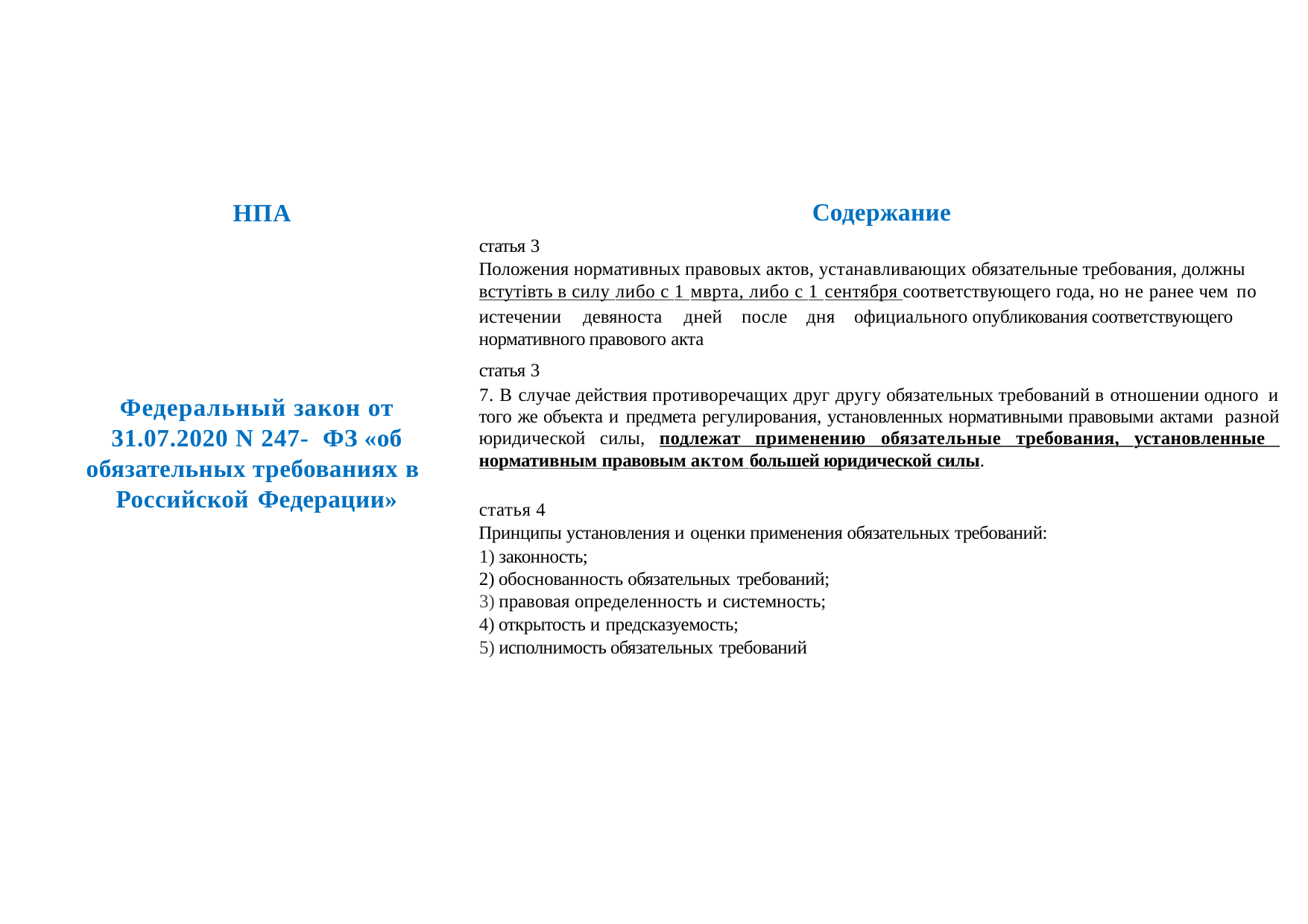

Содержание
HПA
статья 3
Положения нормативных правовых актов, устанавливающих обязательные требования, должны  встутівть в силу либо с 1 мврта, либо с 1 сентября соответствующего года, но не ранее чем по
истечении	девяноста	дней	после	дня	официального опубликования соответствующего нормативного правового акта
статья 3
7. В случае действия противоречащих друг другу обязательных требований в отношении одного  и того же объекта и предмета регулирования, установленных нормативными правовыми актами  разной юридической силы, подлежат применению обязательные требования, установленные  нормативным правовым aктoм большей юридической силы.
Федеральный закон от 31.07.2020 N 247-  ФЗ «об обязательных требованиях в  Российской Федерации»
статья 4
Принципы установления и оценки применения обязательных требований:
законность;
обоснованность обязательных требований;
правовая определенность и системность;
открытость и предсказуемость;
исполнимость обязательных требований